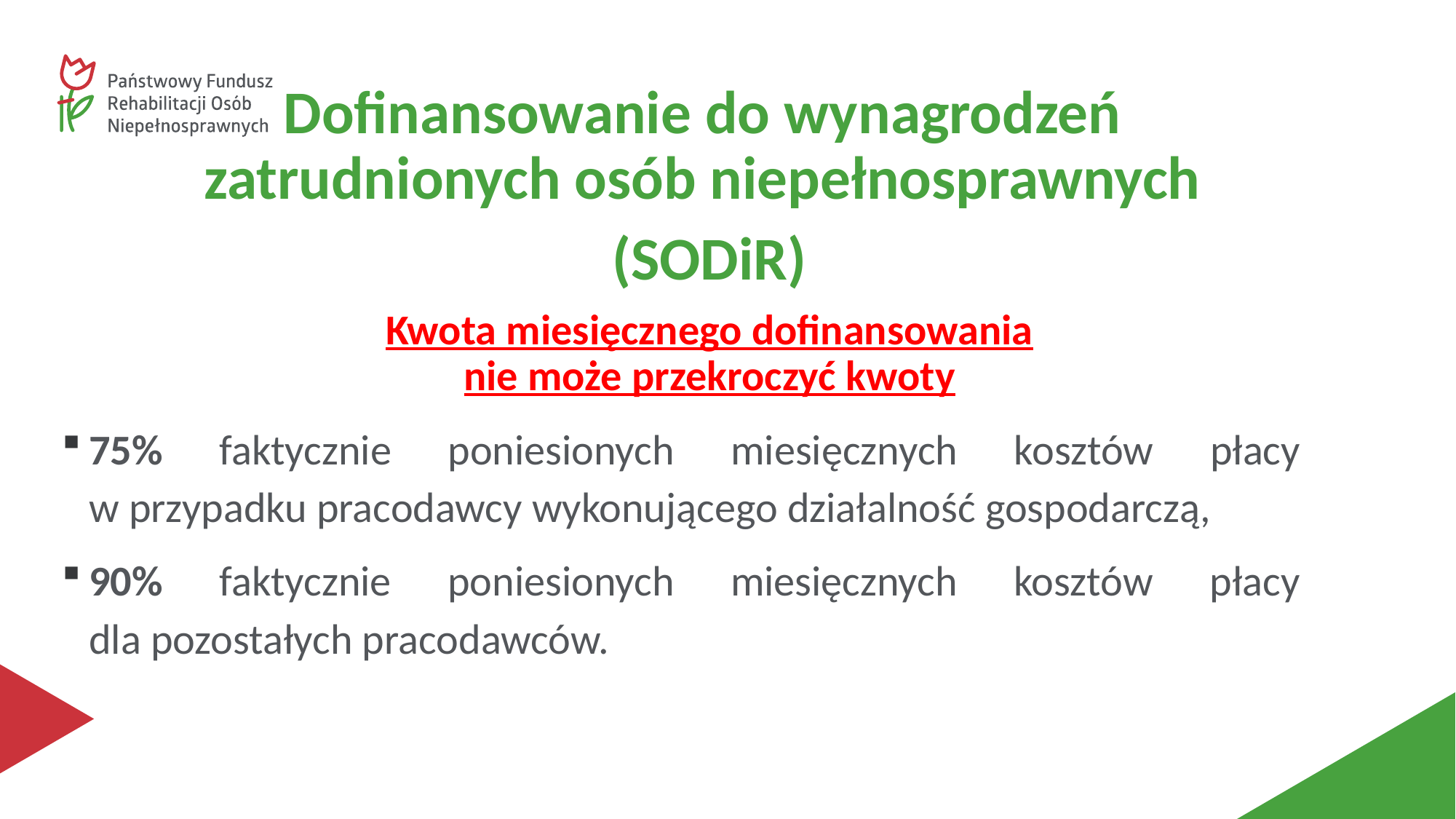

#
Dofinansowanie do wynagrodzeń
zatrudnionych osób niepełnosprawnych
(SODiR)
Kwota miesięcznego dofinansowania
nie może przekroczyć kwoty
75% faktycznie poniesionych miesięcznych kosztów płacy
w przypadku pracodawcy wykonującego działalność gospodarczą,
90% faktycznie poniesionych miesięcznych kosztów płacy
dla pozostałych pracodawców.